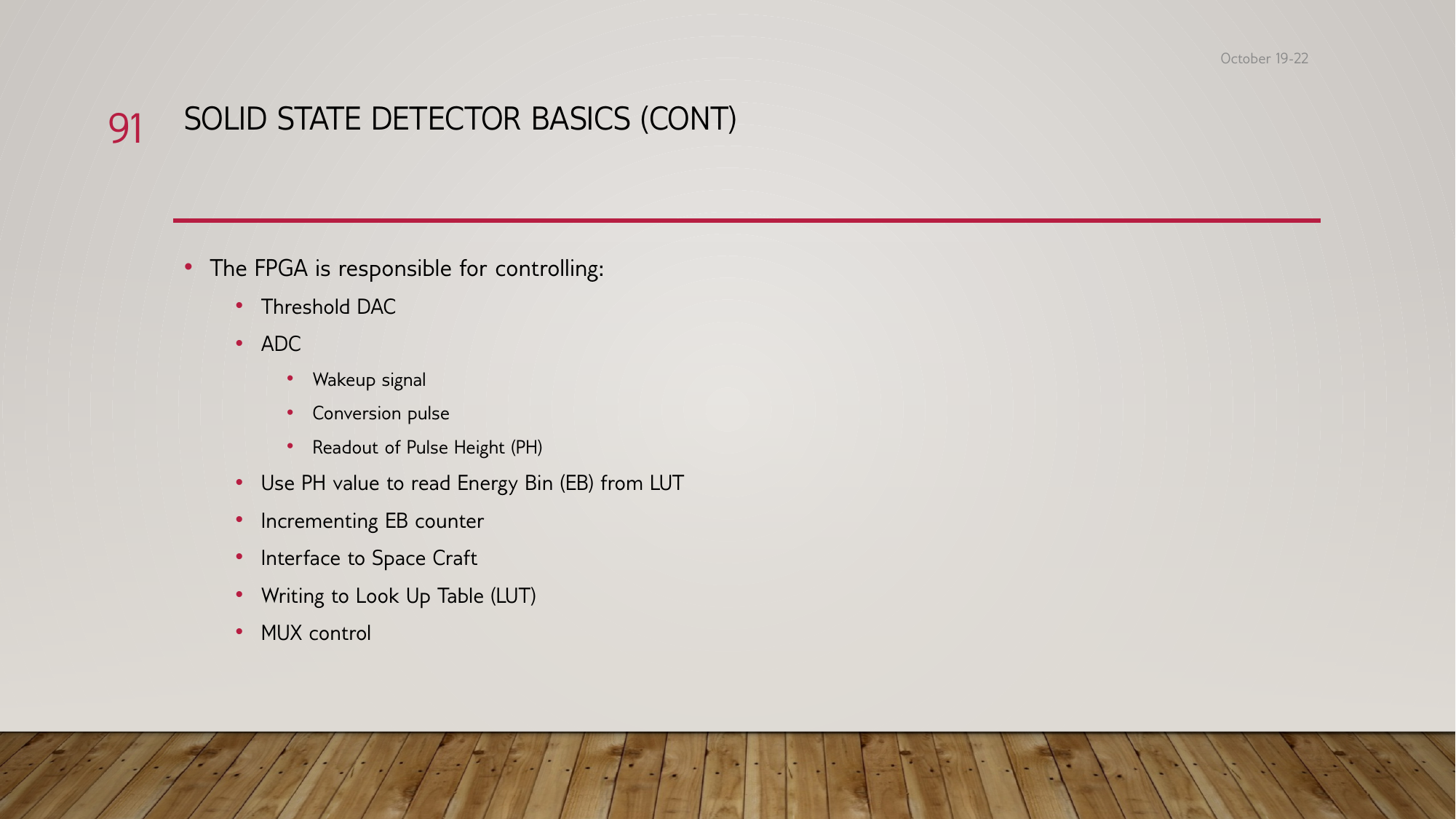

91
October 19-22
# Solid State Detector Basics (cont)
The FPGA is responsible for controlling:
Threshold DAC
ADC
Wakeup signal
Conversion pulse
Readout of Pulse Height (PH)
Use PH value to read Energy Bin (EB) from LUT
Incrementing EB counter
Interface to Space Craft
Writing to Look Up Table (LUT)
MUX control